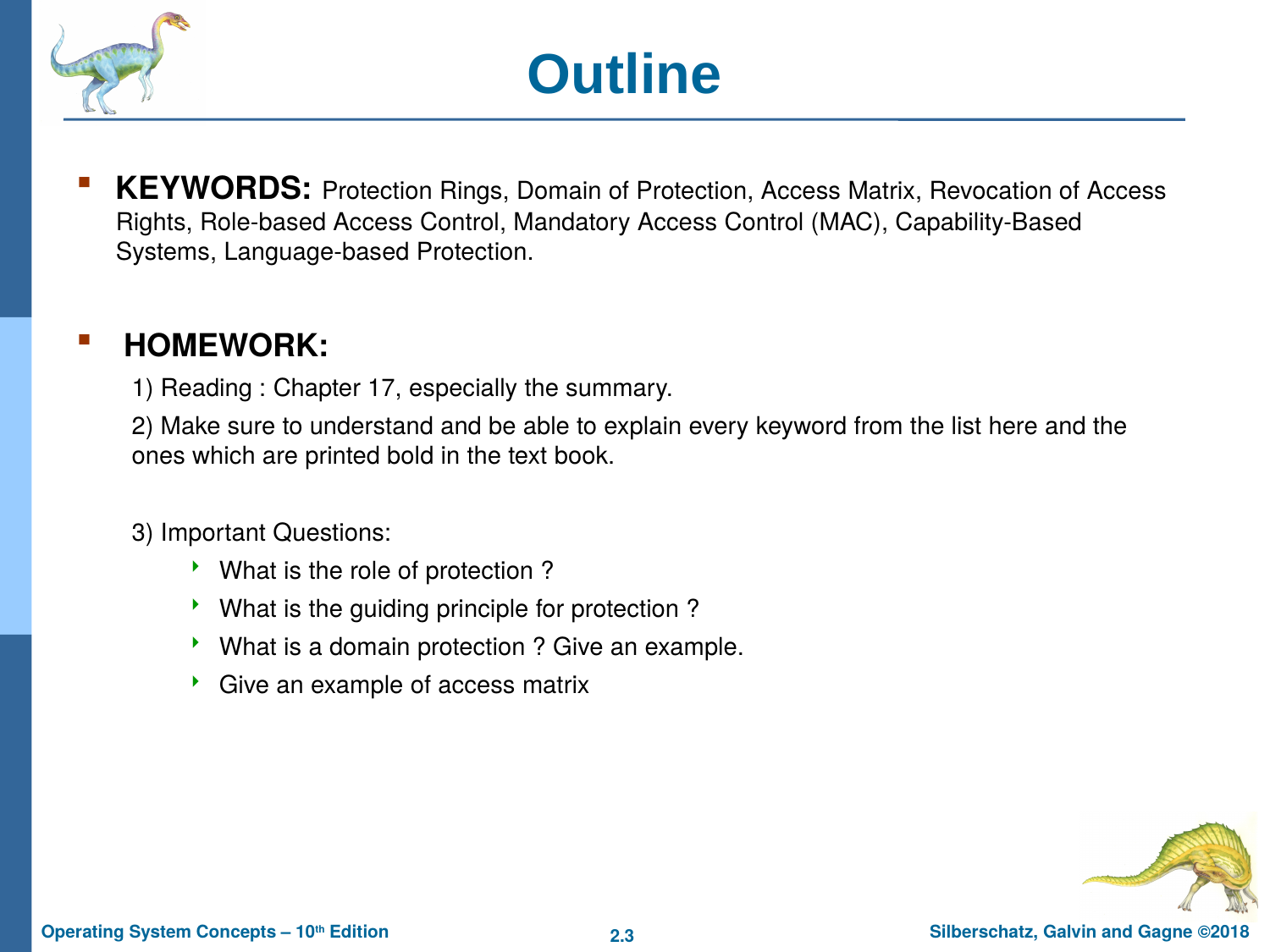

# Outline
KEYWORDS: Protection Rings, Domain of Protection, Access Matrix, Revocation of Access Rights, Role-based Access Control, Mandatory Access Control (MAC), Capability-Based Systems, Language-based Protection.

HOMEWORK:
1) Reading : Chapter 17, especially the summary.
2) Make sure to understand and be able to explain every keyword from the list here and the ones which are printed bold in the text book.

3) Important Questions:
What is the role of protection ?
What is the guiding principle for protection ?
What is a domain protection ? Give an example.
Give an example of access matrix